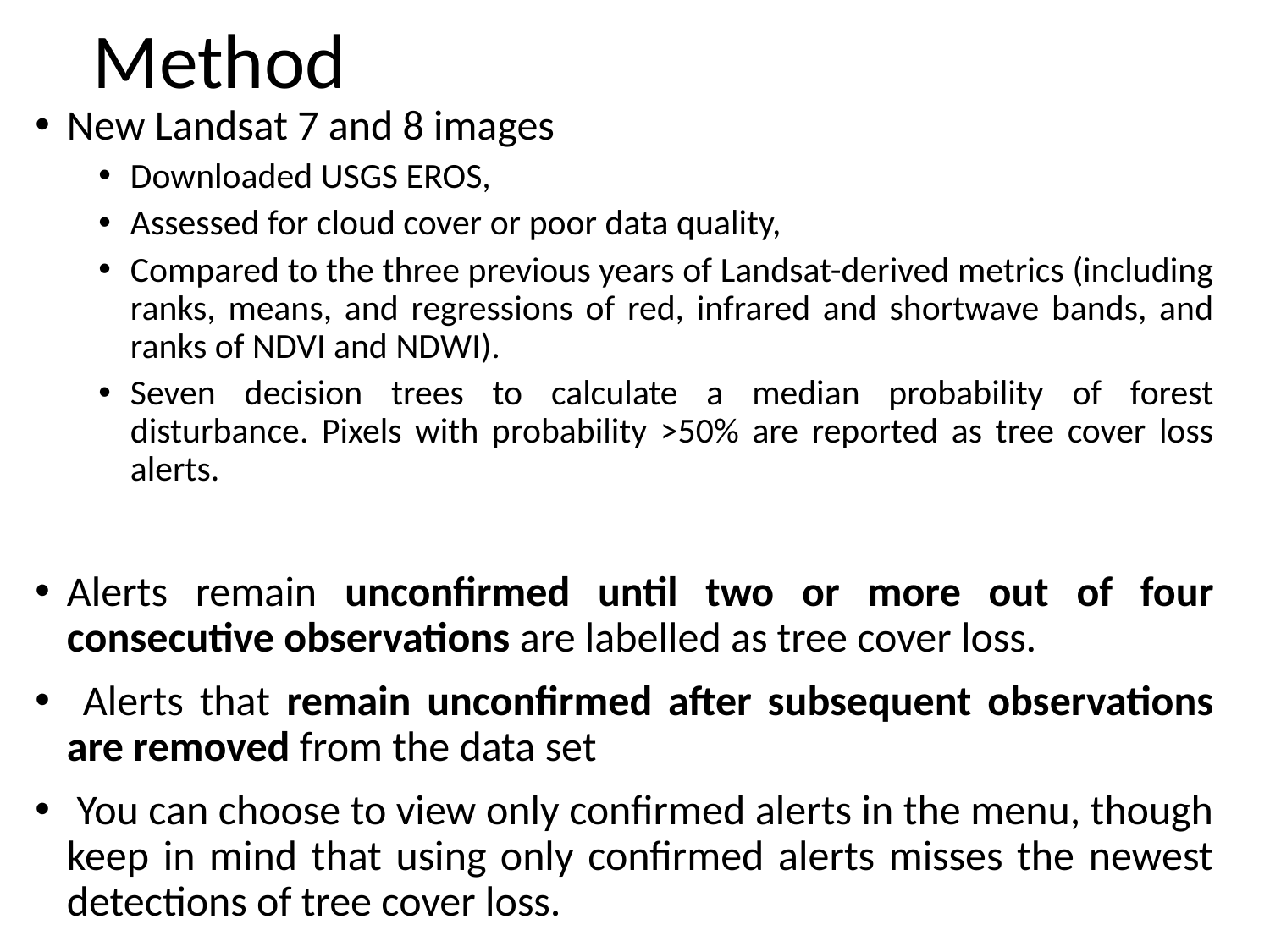

# Method
New Landsat 7 and 8 images
Downloaded USGS EROS,
Assessed for cloud cover or poor data quality,
Compared to the three previous years of Landsat-derived metrics (including ranks, means, and regressions of red, infrared and shortwave bands, and ranks of NDVI and NDWI).
Seven decision trees to calculate a median probability of forest disturbance. Pixels with probability >50% are reported as tree cover loss alerts.

Alerts remain unconfirmed until two or more out of four consecutive observations are labelled as tree cover loss.
 Alerts that remain unconfirmed after subsequent observations are removed from the data set
 You can choose to view only confirmed alerts in the menu, though keep in mind that using only confirmed alerts misses the newest detections of tree cover loss.